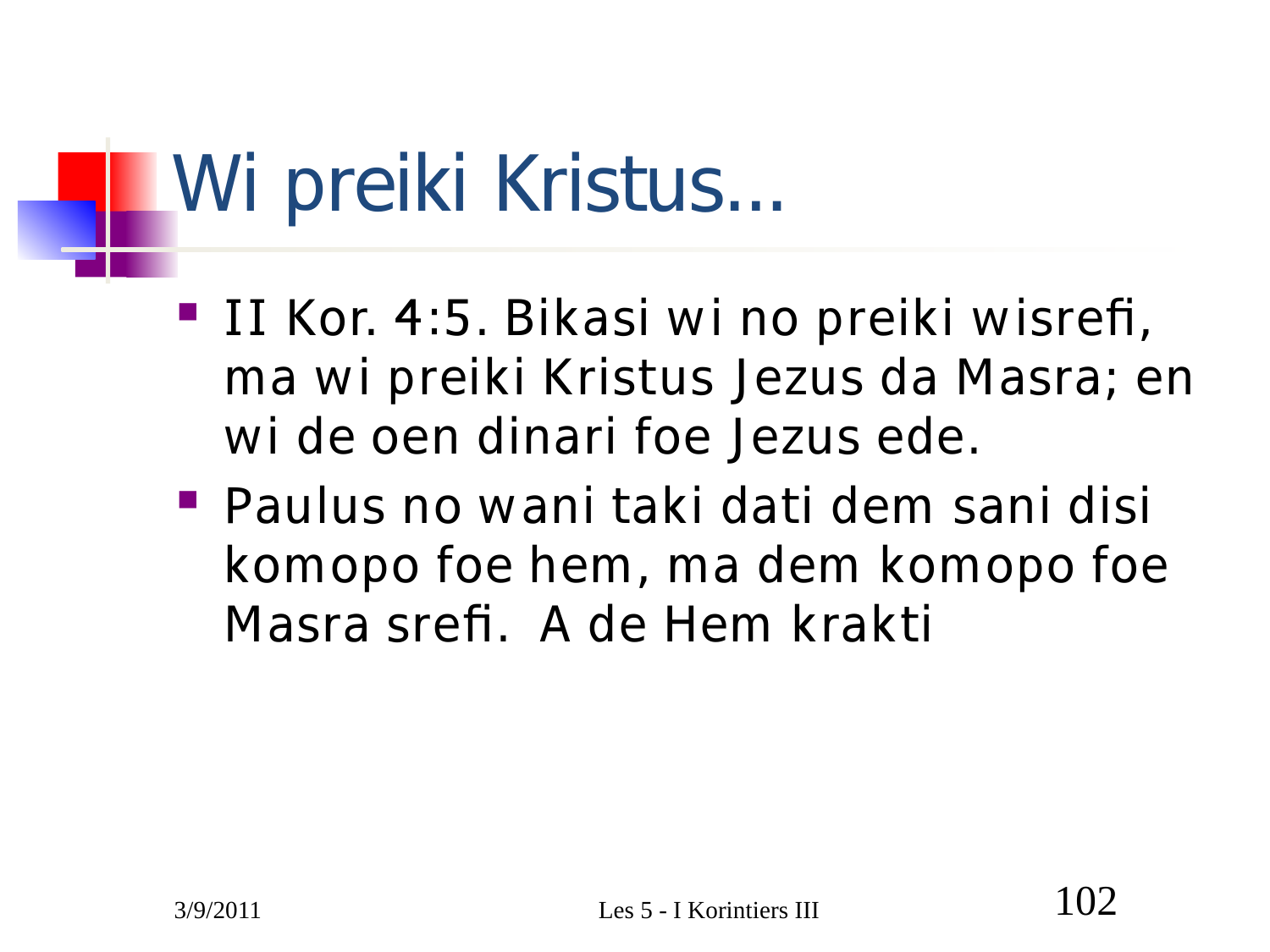

# Wi preiki Kristus…
II Kor. 4:5. Bikasi wi no preiki wisrefi, ma wi preiki Kristus Jezus da Masra; en wi de oen dinari foe Jezus ede.
Paulus no wani taki dati dem sani disi komopo foe hem, ma dem komopo foe Masra srefi.  A de Hem krakti
3/9/2011
Les 5 - I Korintiers III
102